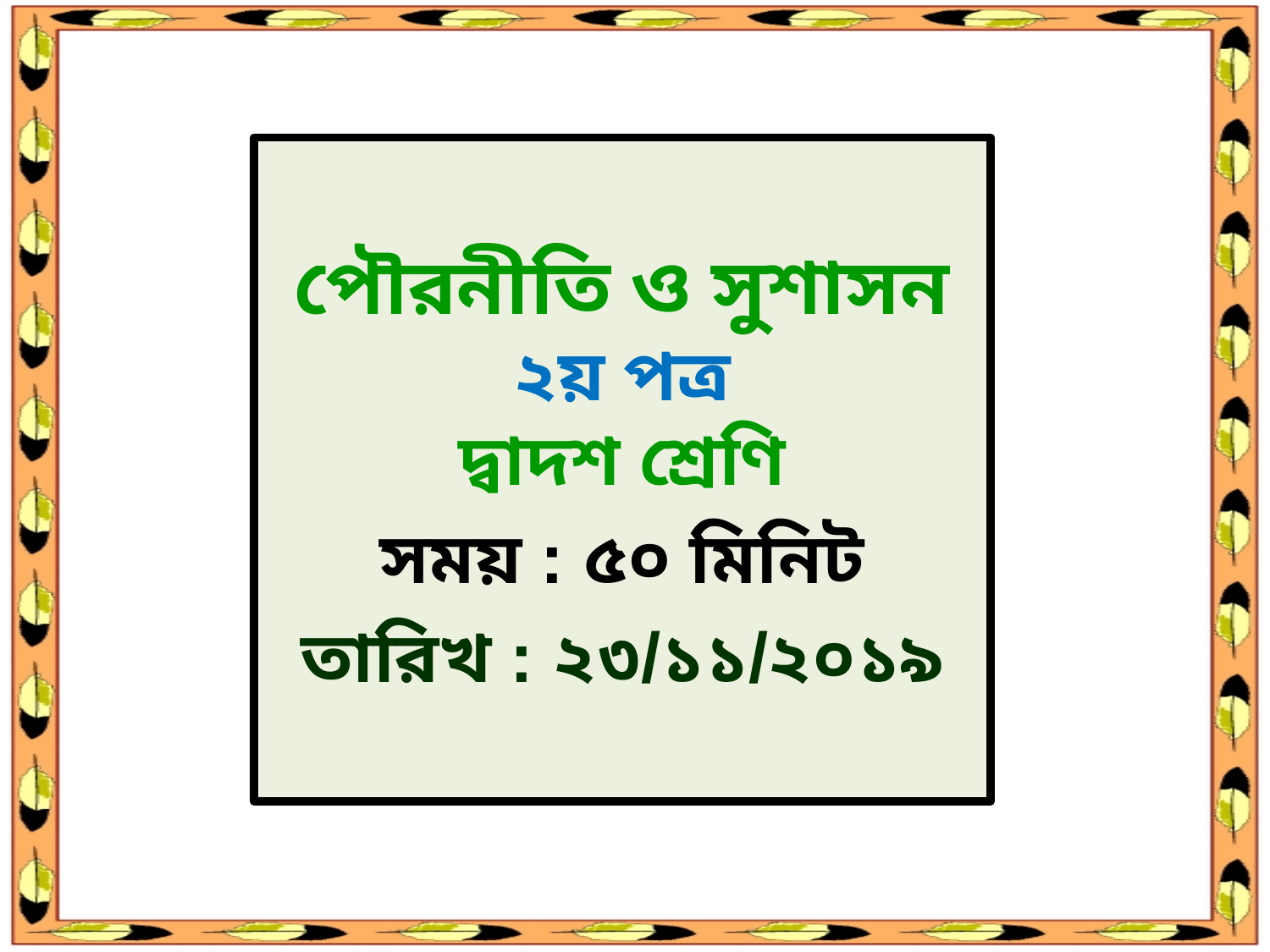

পৌরনীতি ও সুশাসন
২য় পত্র
দ্বাদশ শ্রেণি
সময় : ৫০ মিনিট
তারিখ : ২৩/১১/২০১৯